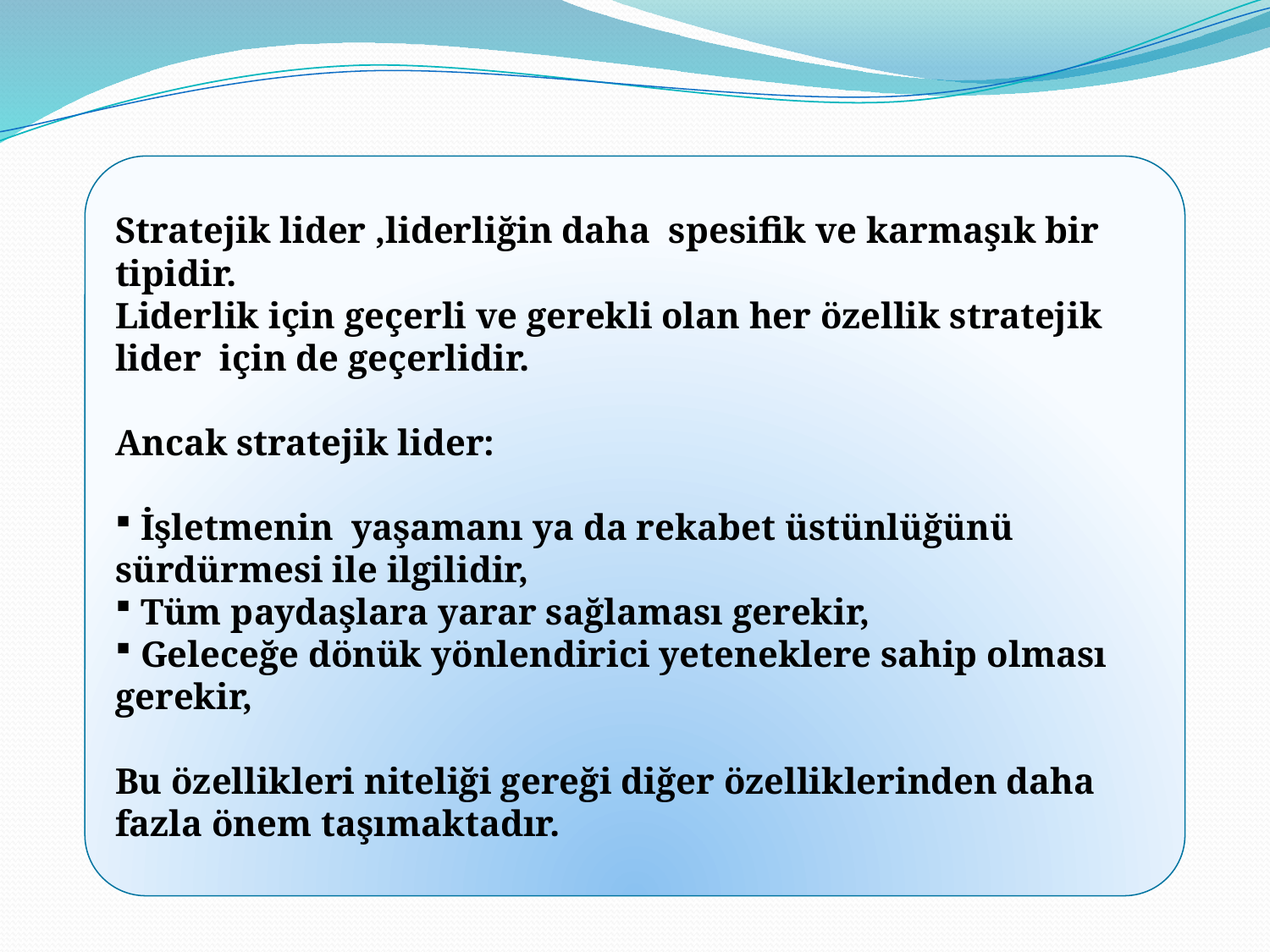

Stratejik lider ,liderliğin daha  spesifik ve karmaşık bir tipidir.
Liderlik için geçerli ve gerekli olan her özellik stratejik lider  için de geçerlidir.

Ancak stratejik lider:

 İşletmenin  yaşamanı ya da rekabet üstünlüğünü sürdürmesi ile ilgilidir,
 Tüm paydaşlara yarar sağlaması gerekir,
 Geleceğe dönük yönlendirici yeteneklere sahip olması gerekir,

Bu özellikleri niteliği gereği diğer özelliklerinden daha fazla önem taşımaktadır.